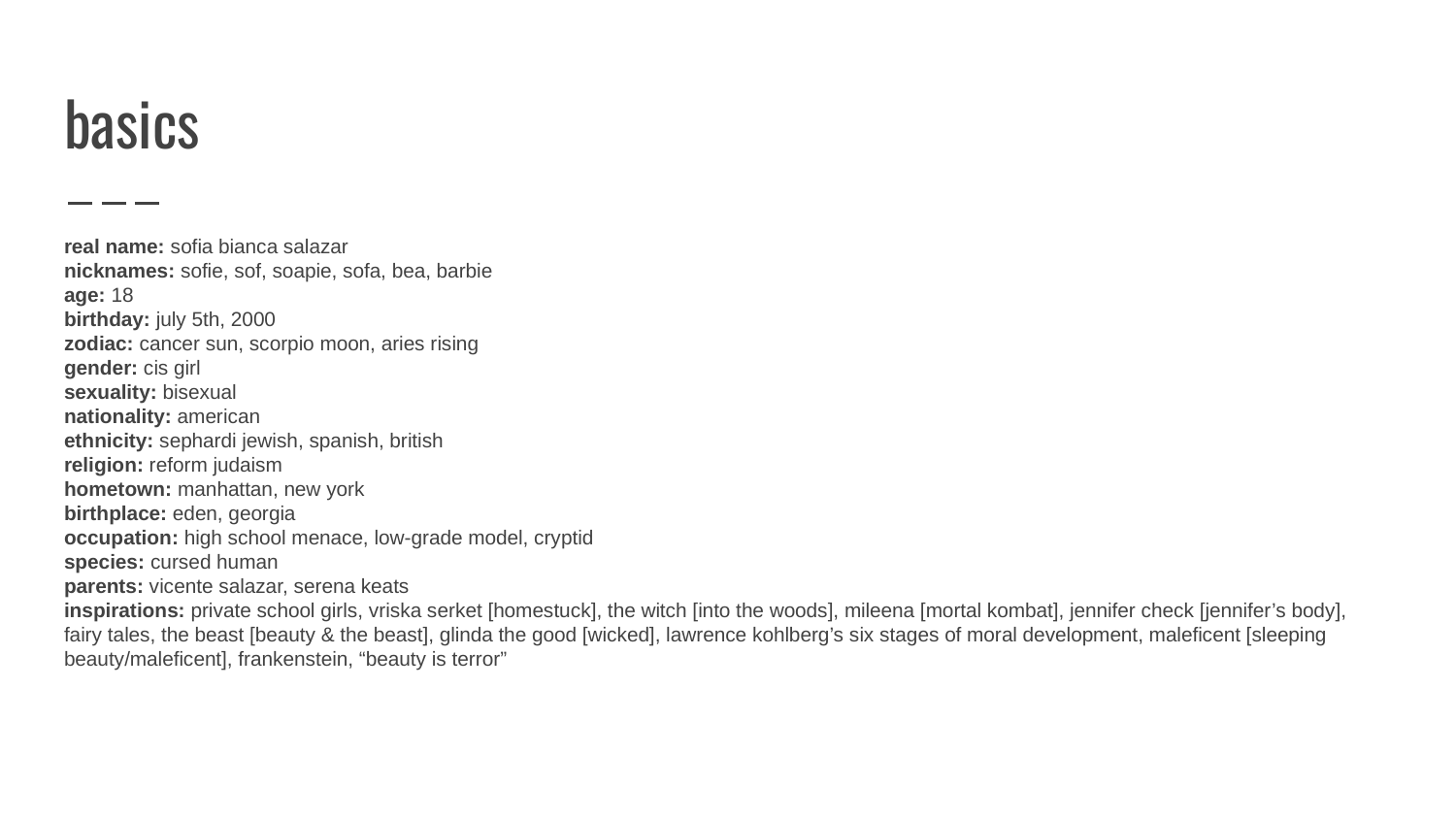

# basics
real name: sofia bianca salazar
nicknames: sofie, sof, soapie, sofa, bea, barbie
age: 18
birthday: july 5th, 2000
zodiac: cancer sun, scorpio moon, aries rising
gender: cis girl
sexuality: bisexual
nationality: american
ethnicity: sephardi jewish, spanish, british
religion: reform judaism
hometown: manhattan, new york
birthplace: eden, georgia
occupation: high school menace, low-grade model, cryptid
species: cursed human
parents: vicente salazar, serena keats
inspirations: private school girls, vriska serket [homestuck], the witch [into the woods], mileena [mortal kombat], jennifer check [jennifer’s body], fairy tales, the beast [beauty & the beast], glinda the good [wicked], lawrence kohlberg’s six stages of moral development, maleficent [sleeping beauty/maleficent], frankenstein, “beauty is terror”